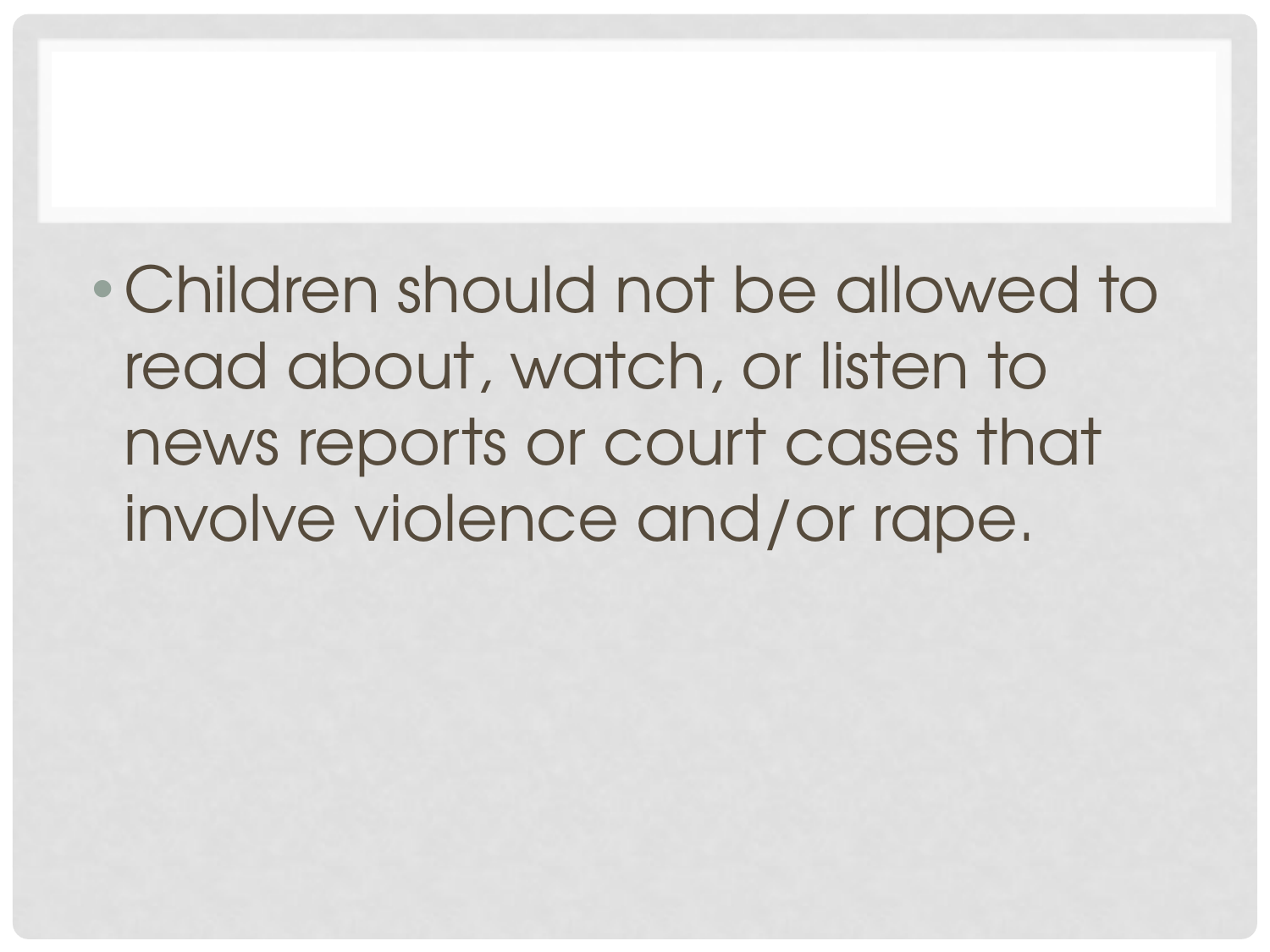

#
Children should not be allowed to read about, watch, or listen to news reports or court cases that involve violence and/or rape.